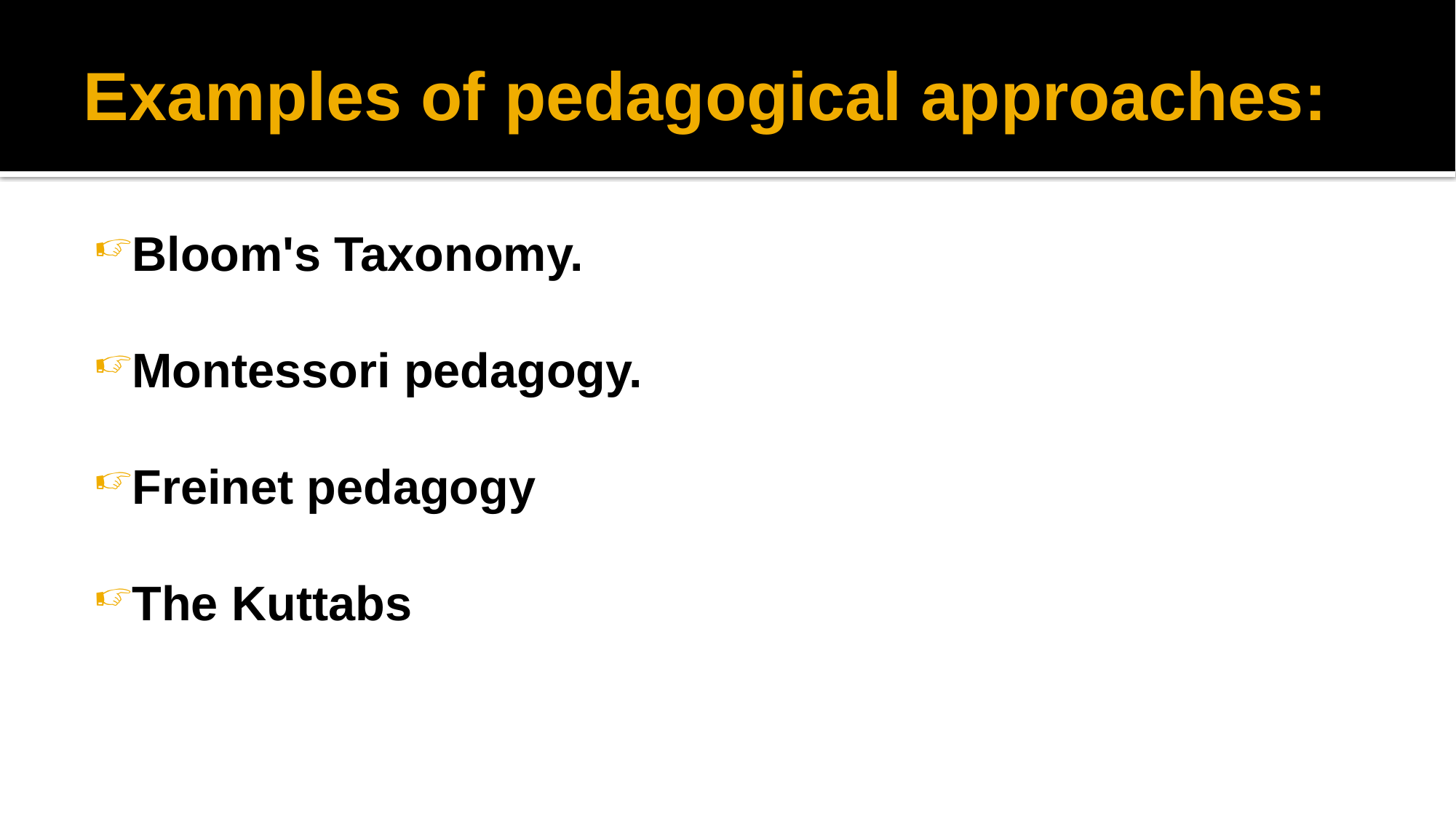

# Examples of pedagogical approaches:
Bloom's Taxonomy.

Montessori pedagogy.

Freinet pedagogy

The Kuttabs